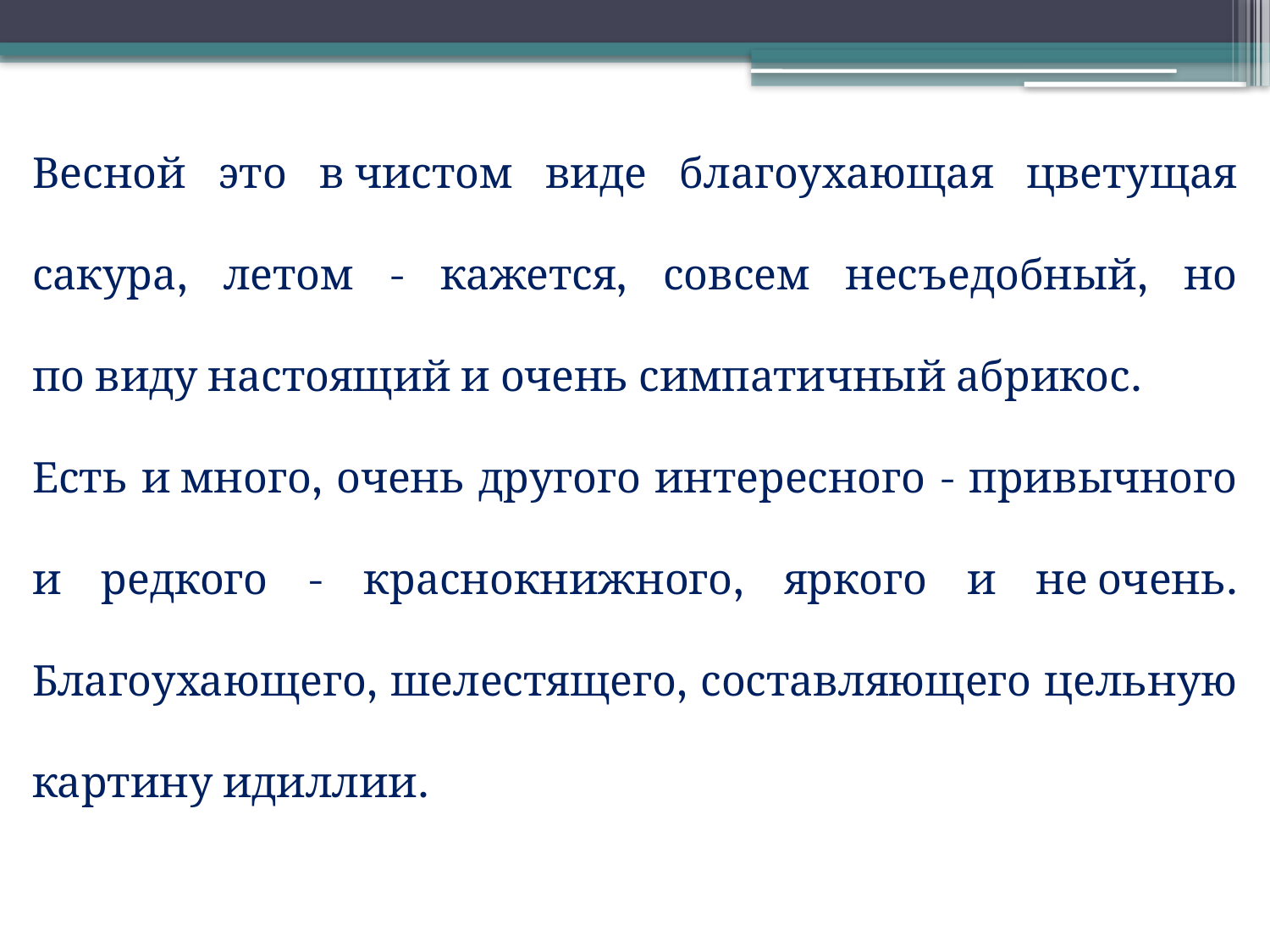

Весной это в чистом виде благоухающая цветущая сакура, летом - кажется, совсем несъедобный, но по виду настоящий и очень симпатичный абрикос.
Есть и много, очень другого интересного - привычного и редкого - краснокнижного, яркого и не очень. Благоухающего, шелестящего, составляющего цельную картину идиллии.